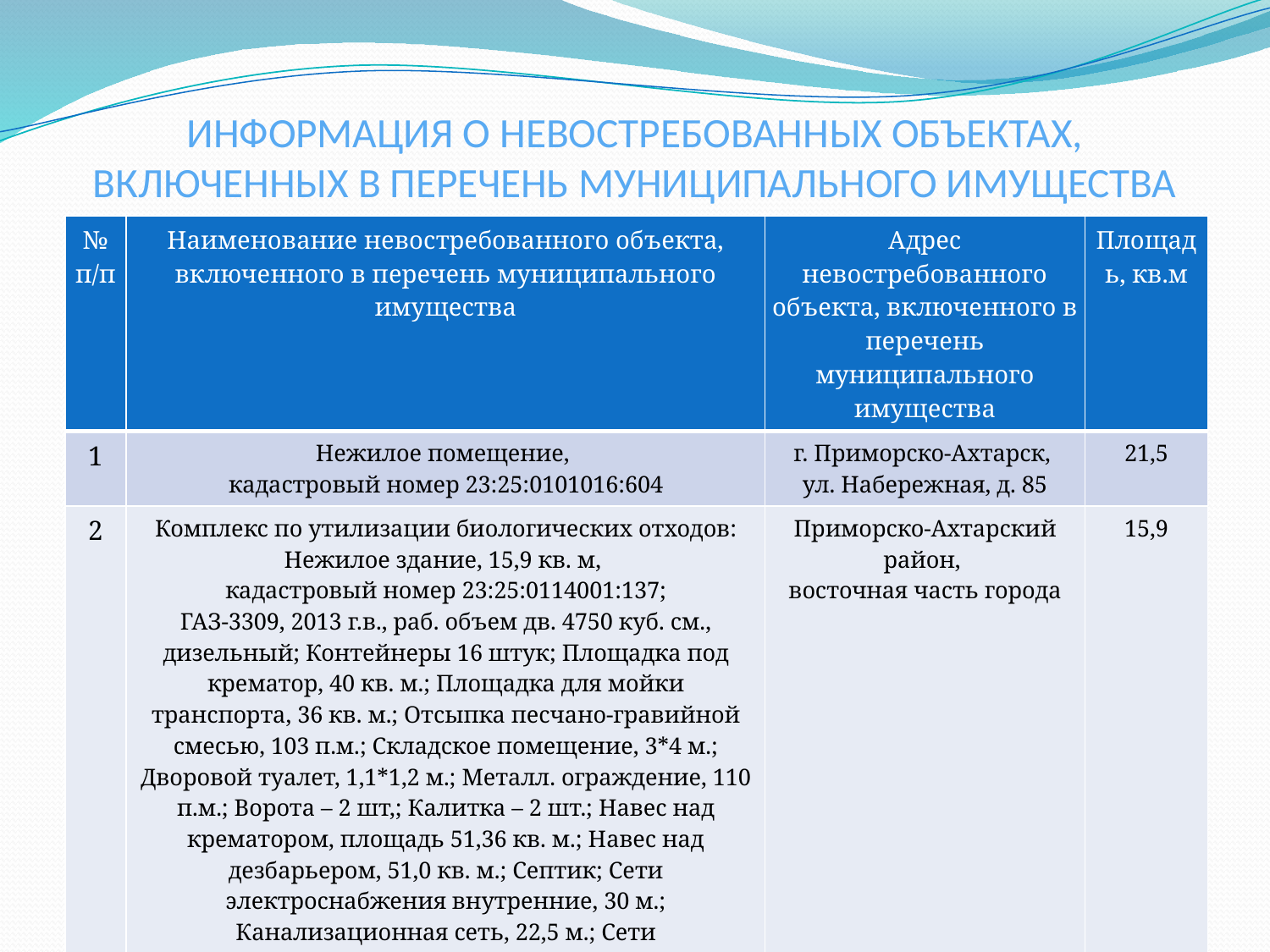

# ИНФОРМАЦИЯ О НЕВОСТРЕБОВАННЫХ ОБЪЕКТАХ, ВКЛЮЧЕННЫХ В ПЕРЕЧЕНЬ МУНИЦИПАЛЬНОГО ИМУЩЕСТВА
| № п/п | Наименование невостребованного объекта, включенного в перечень муниципального имущества | Адрес невостребованного объекта, включенного в перечень муниципального имущества | Площадь, кв.м |
| --- | --- | --- | --- |
| 1 | Нежилое помещение, кадастровый номер 23:25:0101016:604 | г. Приморско-Ахтарск, ул. Набережная, д. 85 | 21,5 |
| 2 | Комплекс по утилизации биологических отходов: Нежилое здание, 15,9 кв. м, кадастровый номер 23:25:0114001:137; ГАЗ-3309, 2013 г.в., раб. объем дв. 4750 куб. см., дизельный; Контейнеры 16 штук; Площадка под крематор, 40 кв. м.; Площадка для мойки транспорта, 36 кв. м.; Отсыпка песчано-гравийной смесью, 103 п.м.; Складское помещение, 3\*4 м.; Дворовой туалет, 1,1\*1,2 м.; Металл. ограждение, 110 п.м.; Ворота – 2 шт,; Калитка – 2 шт.; Навес над крематором, площадь 51,36 кв. м.; Навес над дезбарьером, 51,0 кв. м.; Септик; Сети электроснабжения внутренние, 30 м.; Канализационная сеть, 22,5 м.; Сети электроснабжения наружные, 255 м.; КРН – 1000 на дизельном топливе – 2 шт.; Камера дожига – 2 шт.; Земельный участок, 23:25:0114001:128, 675 кв. м. | Приморско-Ахтарский район, восточная часть города | 15,9 |
| 3 | Хозблок № 2 с мансардой, кадастровый номер 23:25:1001000:657 | Приморско-Ахтарский район, Ачуевская коса | 73,1 |